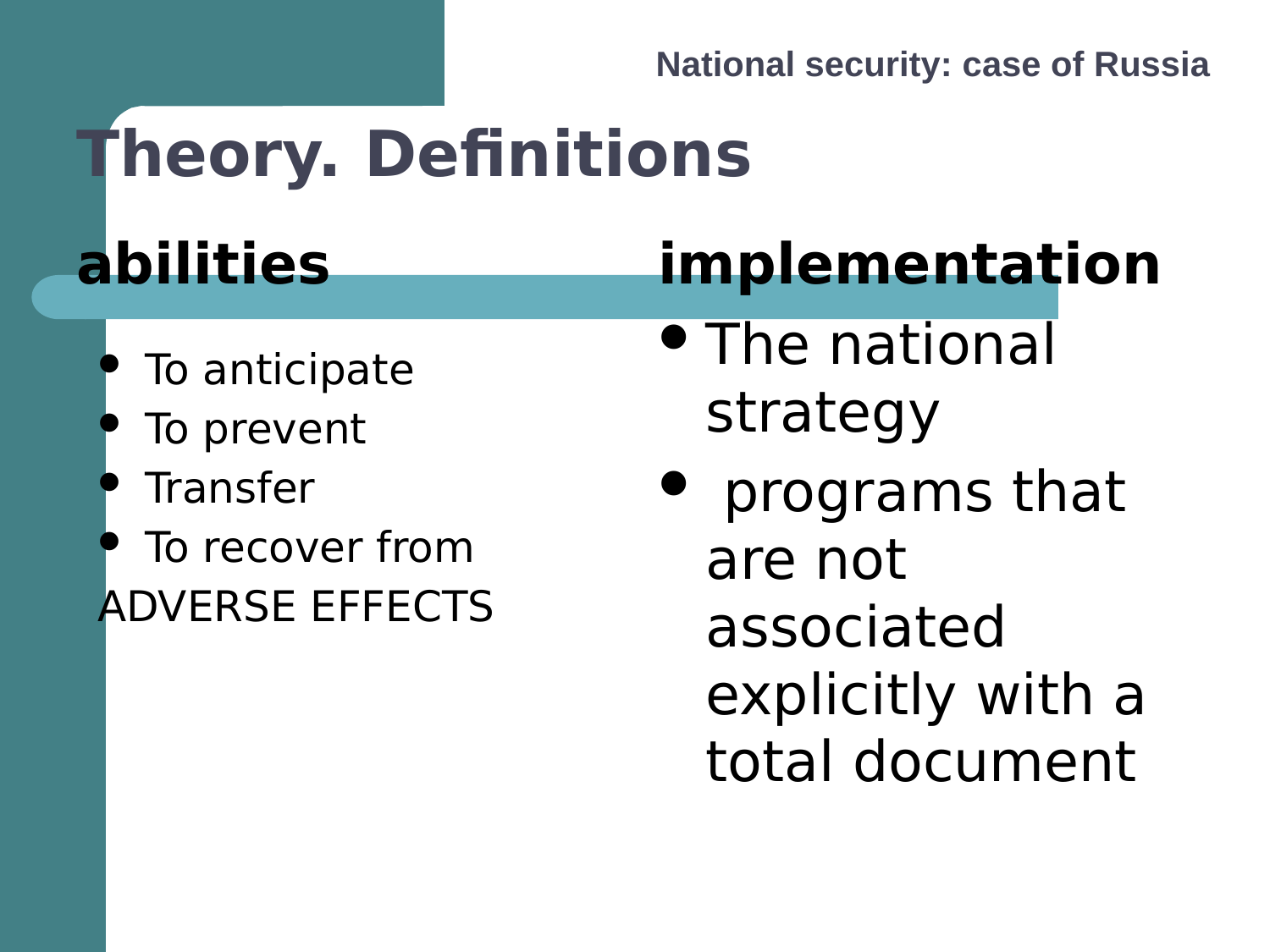

National security: case of Russia
# Theory. Definitions
abilities
implementation
The national strategy
 programs that are not associated explicitly with a total document
To anticipate
To prevent
Transfer
To recover from
ADVERSE EFFECTS